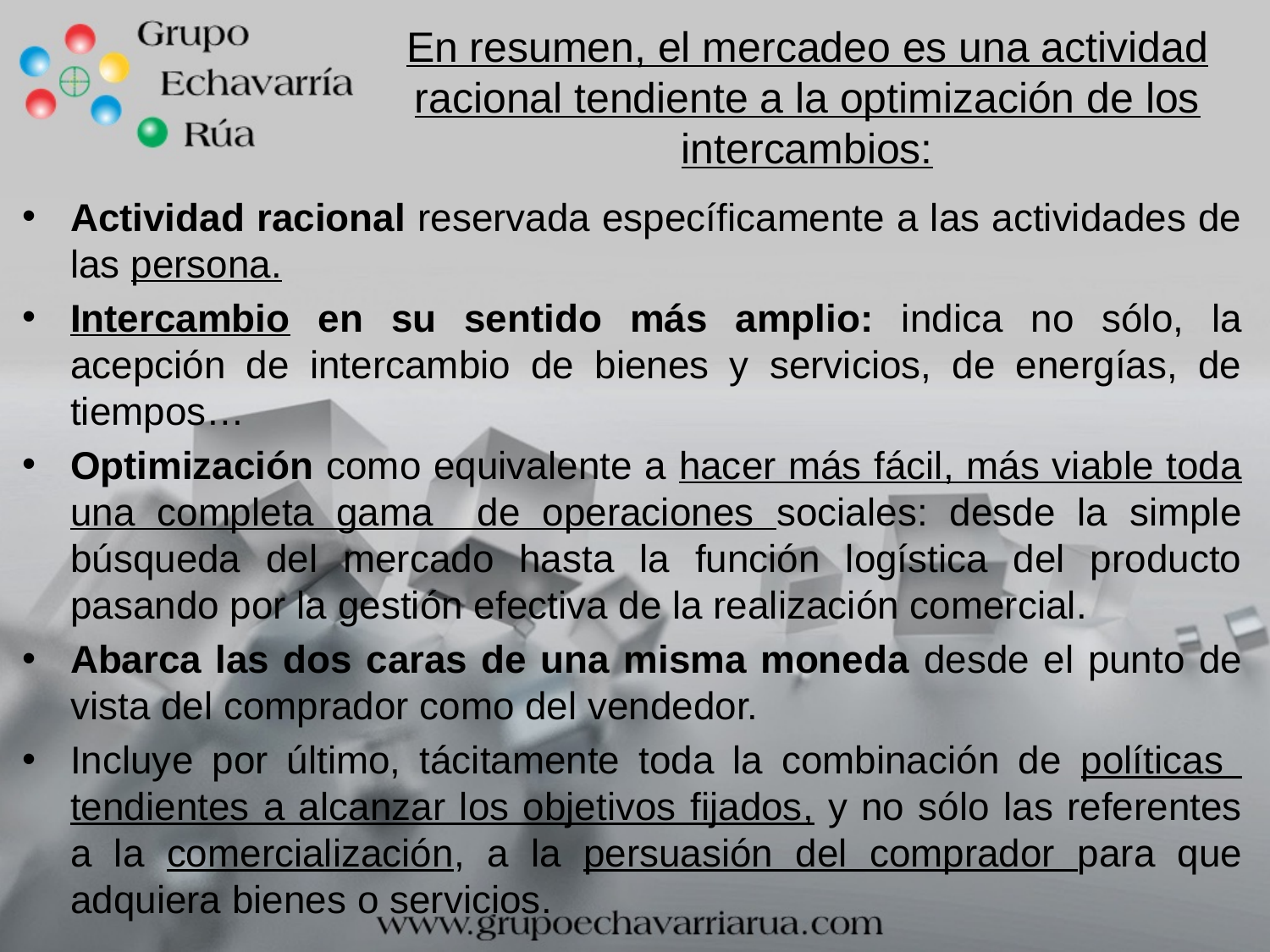

# En resumen, el mercadeo es una actividad racional tendiente a la optimización de los intercambios:
Actividad racional reservada específicamente a las actividades de las persona.
Intercambio en su sentido más amplio: indica no sólo, la acepción de intercambio de bienes y servicios, de energías, de tiempos…
Optimización como equivalente a hacer más fácil, más viable toda una completa gama  de operaciones sociales: desde la simple búsqueda del mercado hasta la función logística del producto pasando por la gestión efectiva de la realización comercial.
Abarca las dos caras de una misma moneda desde el punto de vista del comprador como del vendedor.
Incluye por último, tácitamente toda la combinación de políticas  tendientes a alcanzar los objetivos fijados, y no sólo las referentes a la comercialización, a la persuasión del comprador para que adquiera bienes o servicios.